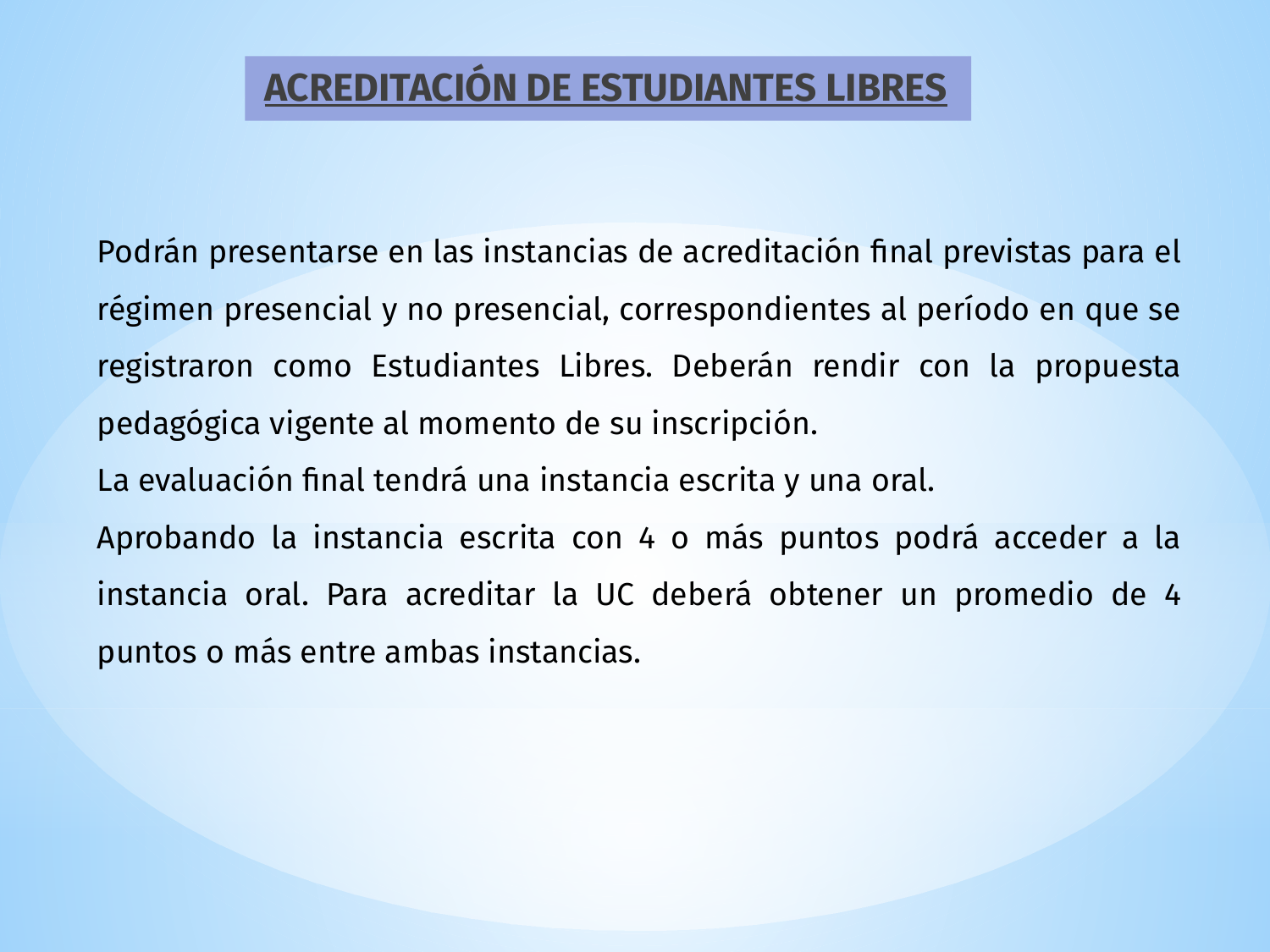

ACREDITACIÓN DE ESTUDIANTES LIBRES
Podrán presentarse en las instancias de acreditación final previstas para el régimen presencial y no presencial, correspondientes al período en que se registraron como Estudiantes Libres. Deberán rendir con la propuesta pedagógica vigente al momento de su inscripción.
La evaluación final tendrá una instancia escrita y una oral.
Aprobando la instancia escrita con 4 o más puntos podrá acceder a la instancia oral. Para acreditar la UC deberá obtener un promedio de 4 puntos o más entre ambas instancias.